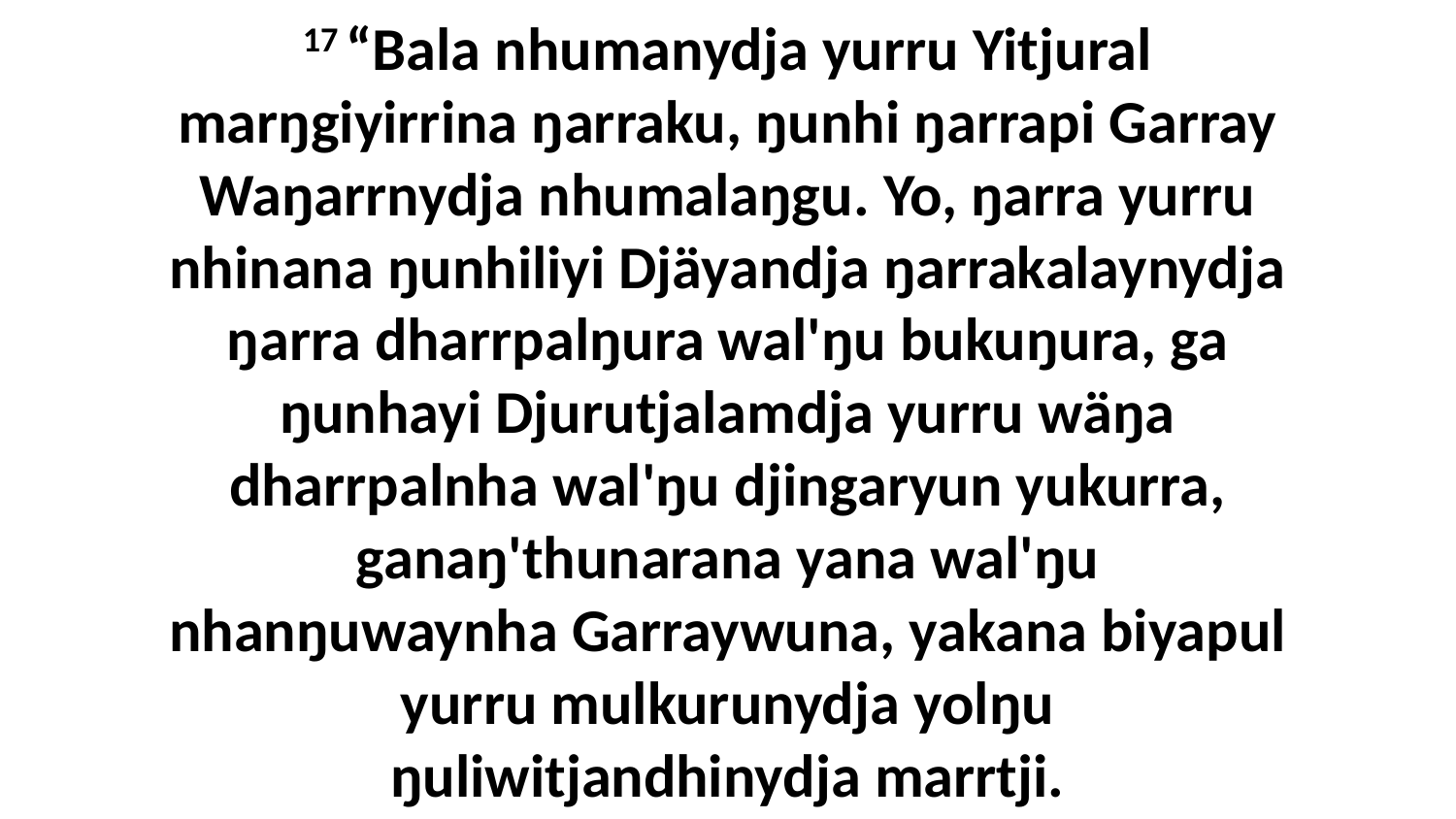

17 “Bala nhumanydja yurru Yitjural marŋgiyirrina ŋarraku, ŋunhi ŋarrapi Garray Waŋarrnydja nhumalaŋgu. Yo, ŋarra yurru nhinana ŋunhiliyi Djäyandja ŋarrakalaynydja ŋarra dharrpalŋura wal'ŋu bukuŋura, ga ŋunhayi Djurutjalamdja yurru wäŋa dharrpalnha wal'ŋu djingaryun yukurra, ganaŋ'thunarana yana wal'ŋu nhanŋuwaynha Garraywuna, yakana biyapul yurru mulkurunydja yolŋu ŋuliwitjandhinydja marrtji.